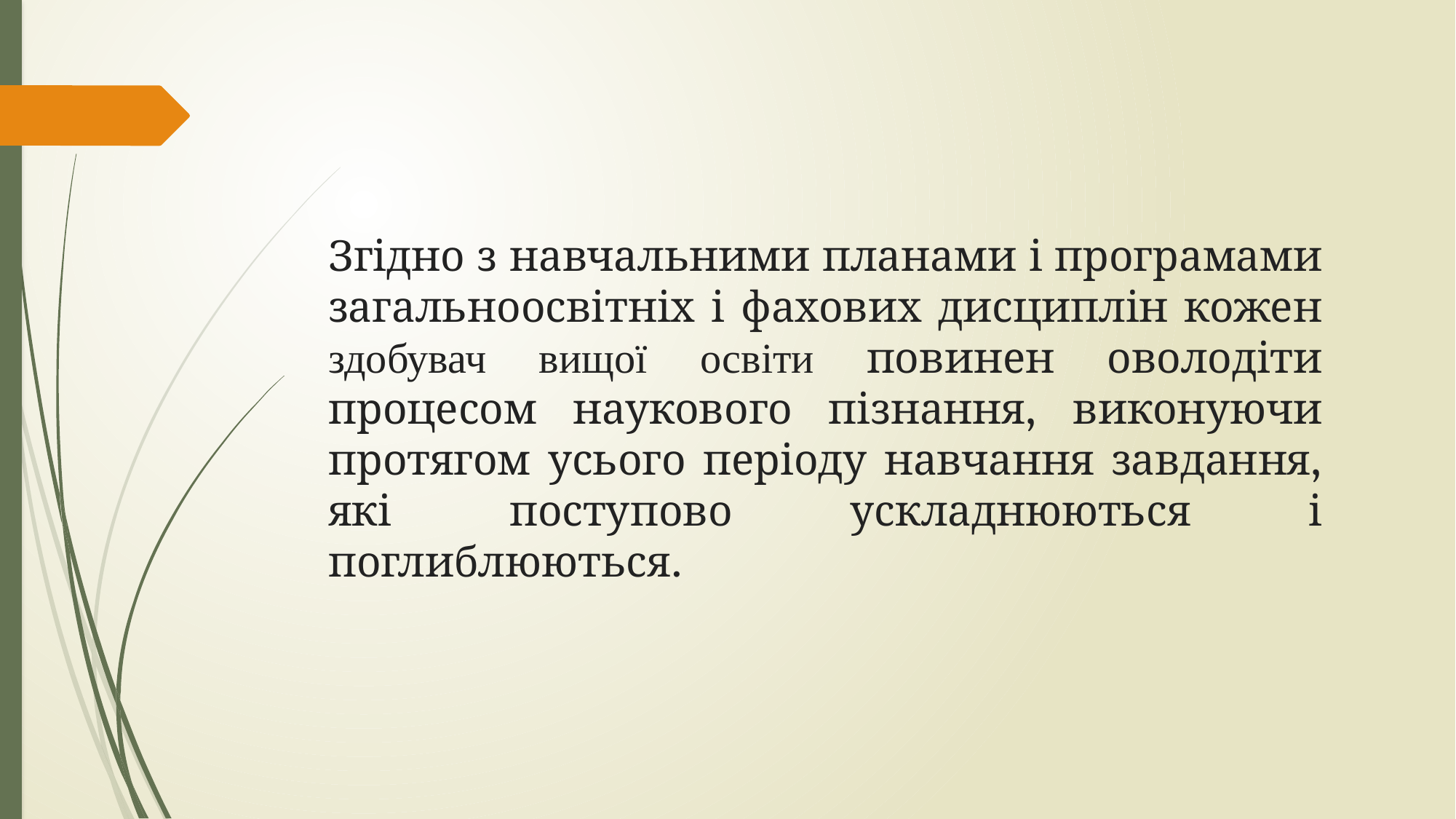

Згідно з навчальними планами і програмами загальноосвітніх і фахових дисциплін кожен здобувач вищої освіти повинен оволодіти процесом наукового пізнання, виконуючи протягом усього періоду навчання завдання, які поступово ускладнюються і поглиблюються.